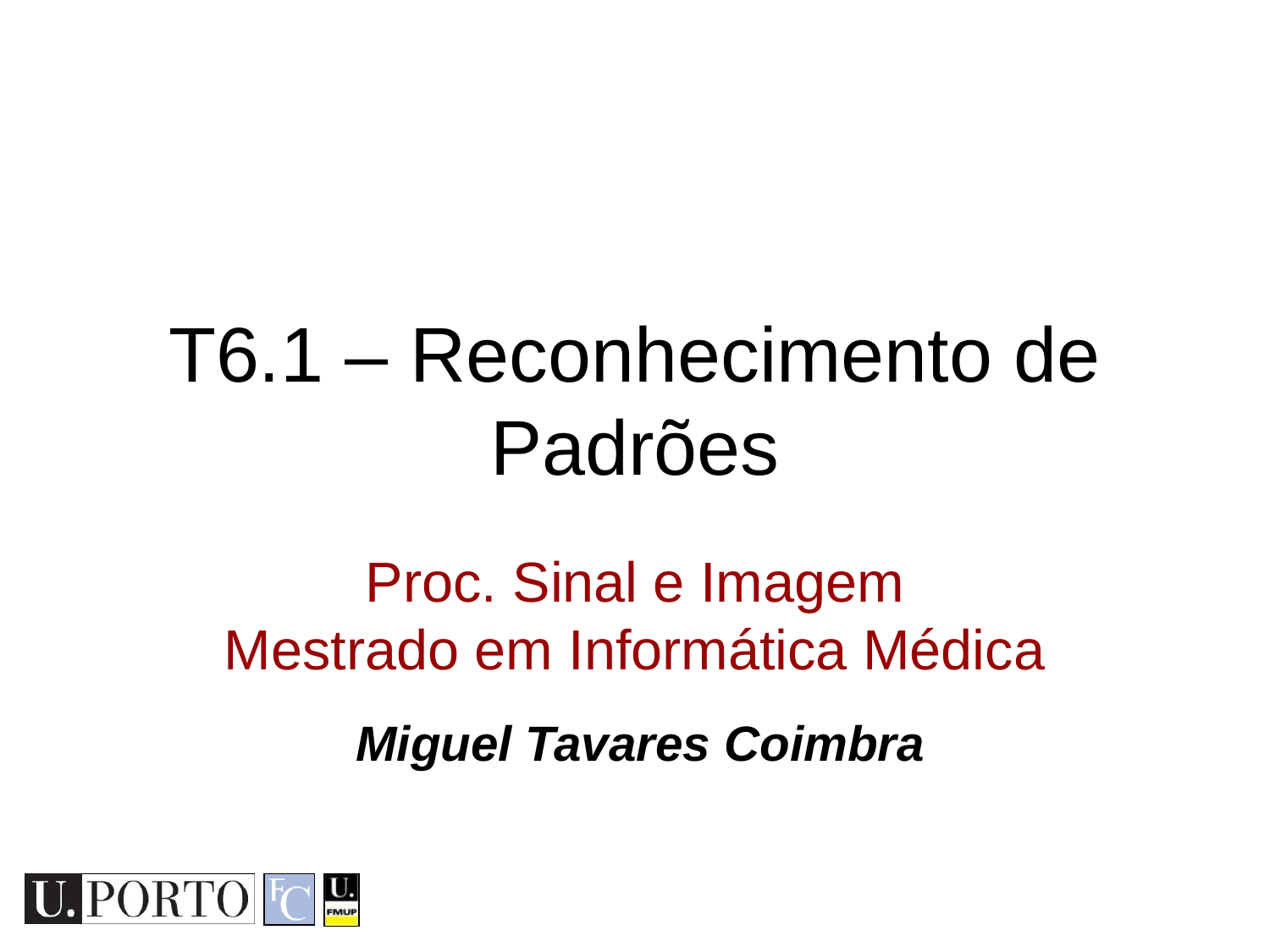

# T6.1 – Reconhecimento de Padrões
Proc. Sinal e Imagem
Mestrado em Informática Médica
Miguel Tavares Coimbra